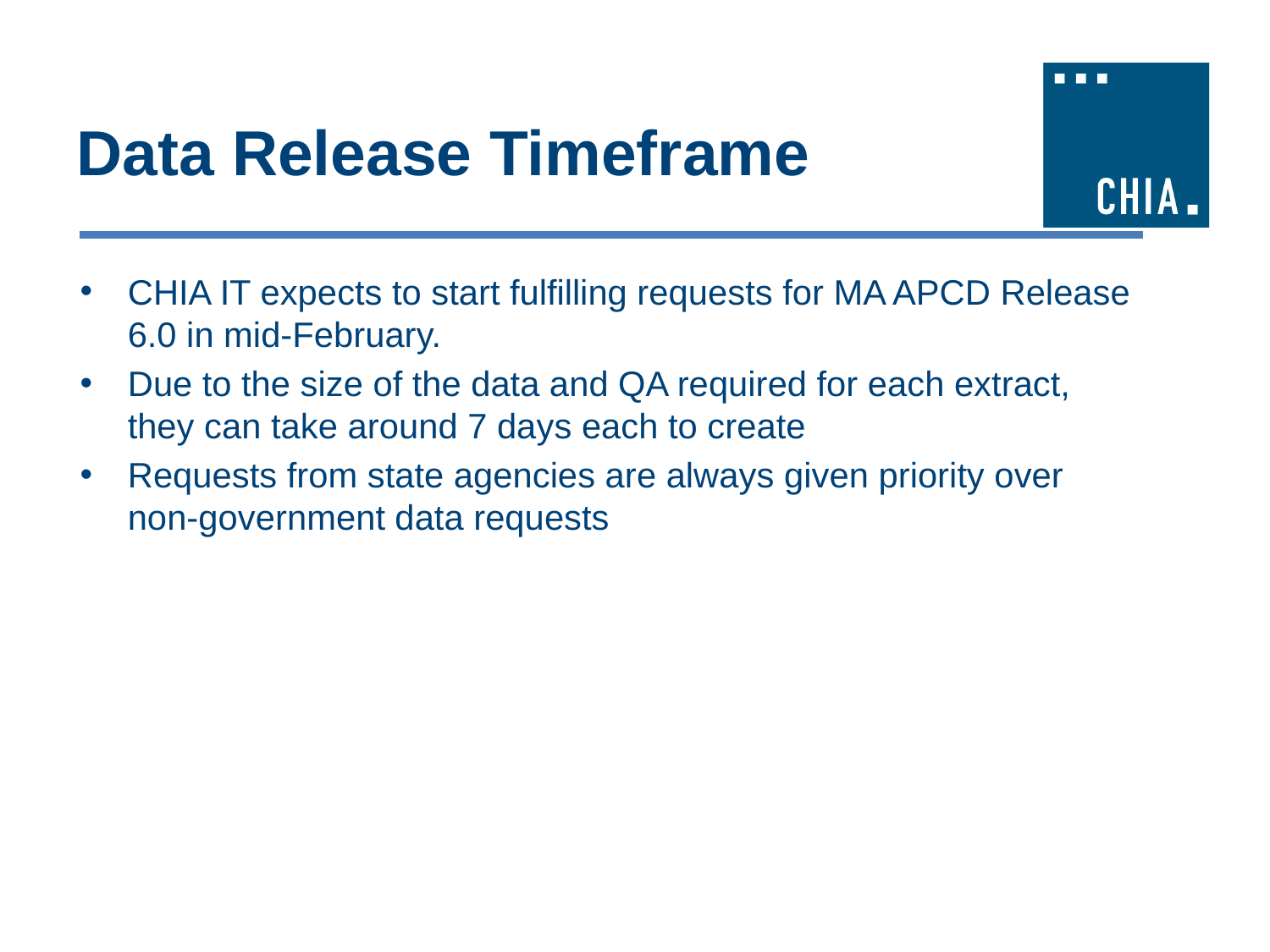

# Data Release Timeframe
CHIA IT expects to start fulfilling requests for MA APCD Release 6.0 in mid-February.
Due to the size of the data and QA required for each extract, they can take around 7 days each to create
Requests from state agencies are always given priority over non-government data requests